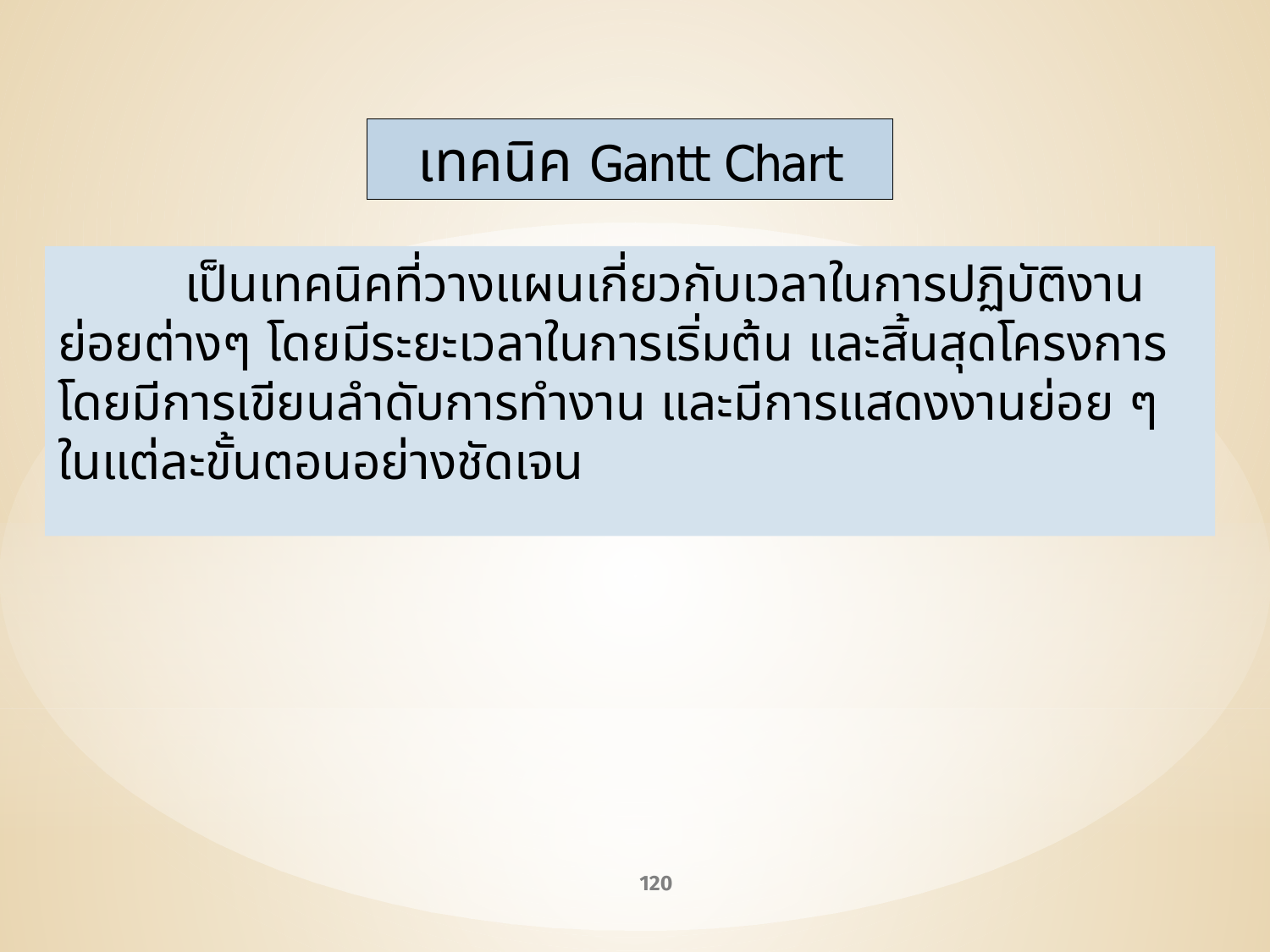

เทคนิค Gantt Chart
	เป็นเทคนิคที่วางแผนเกี่ยวกับเวลาในการปฏิบัติงานย่อยต่างๆ โดยมีระยะเวลาในการเริ่มต้น และสิ้นสุดโครงการ โดยมีการเขียนลำดับการทำงาน และมีการแสดงงานย่อย ๆ ในแต่ละขั้นตอนอย่างชัดเจน

120